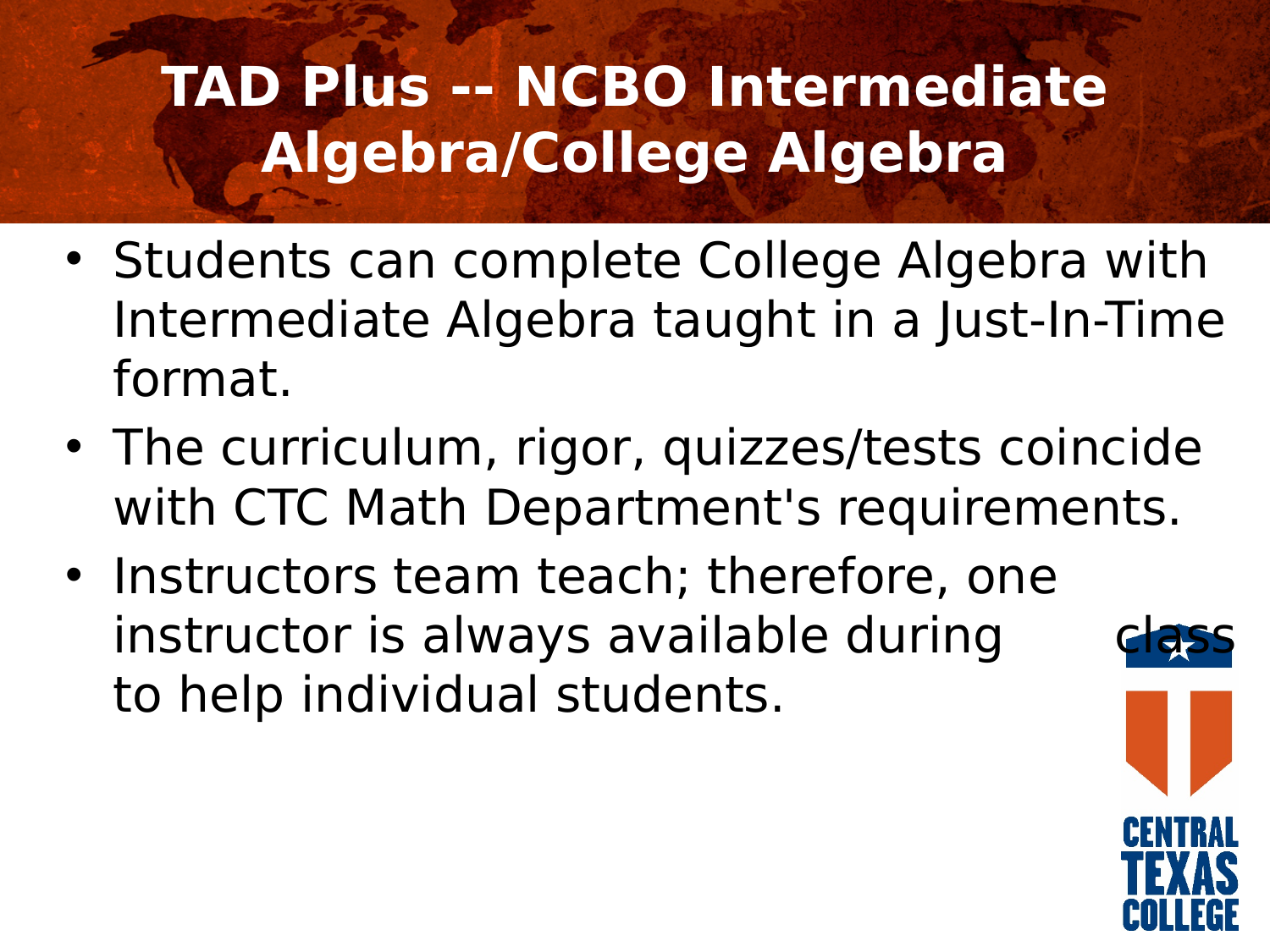

# TAD Plus -- NCBO Intermediate Algebra/College Algebra
Students can complete College Algebra with Intermediate Algebra taught in a Just-In-Time format.
The curriculum, rigor, quizzes/tests coincide with CTC Math Department's requirements.
Instructors team teach; therefore, one instructor is always available during       class to help individual students.